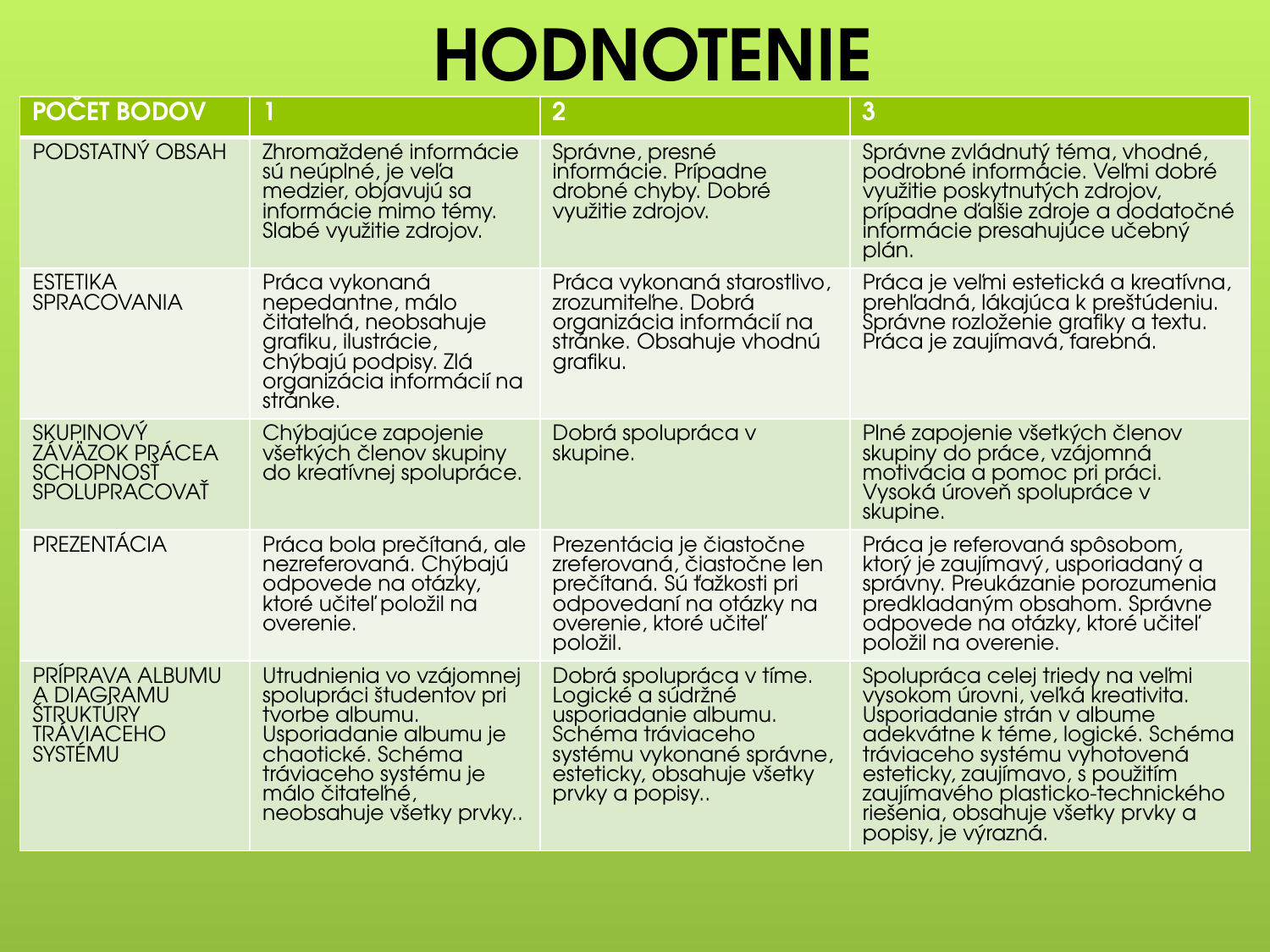

# HODNOTENIE
| POČET BODOV | 1 | 2 | 3 |
| --- | --- | --- | --- |
| PODSTATNÝ OBSAH | Zhromaždené informácie sú neúplné, je veľa medzier, objavujú sa informácie mimo témy. Slabé využitie zdrojov. | Správne, presné informácie. Prípadne drobné chyby. Dobré využitie zdrojov. | Správne zvládnutý téma, vhodné, podrobné informácie. Veľmi dobré využitie poskytnutých zdrojov, prípadne ďalšie zdroje a dodatočné informácie presahujúce učebný plán. |
| ESTETIKA SPRACOVANIA | Práca vykonaná nepedantne, málo čitateľná, neobsahuje grafiku, ilustrácie, chýbajú podpisy. Zlá organizácia informácií na stránke. | Práca vykonaná starostlivo, zrozumiteľne. Dobrá organizácia informácií na stránke. Obsahuje vhodnú grafiku. | Práca je veľmi estetická a kreatívna, prehľadná, lákajúca k preštúdeniu. Správne rozloženie grafiky a textu. Práca je zaujímavá, farebná. |
| SKUPINOVÝ ZÁVÄZOK PRÁCEA SCHOPNOSŤ SPOLUPRACOVAŤ | Chýbajúce zapojenie všetkých členov skupiny do kreatívnej spolupráce. | Dobrá spolupráca v skupine. | Plné zapojenie všetkých členov skupiny do práce, vzájomná motivácia a pomoc pri práci. Vysoká úroveň spolupráce v skupine. |
| PREZENTÁCIA | Práca bola prečítaná, ale nezreferovaná. Chýbajú odpovede na otázky, ktoré učiteľ položil na overenie. | Prezentácia je čiastočne zreferovaná, čiastočne len prečítaná. Sú ťažkosti pri odpovedaní na otázky na overenie, ktoré učiteľ položil. | Práca je referovaná spôsobom, ktorý je zaujímavý, usporiadaný a správny. Preukázanie porozumenia predkladaným obsahom. Správne odpovede na otázky, ktoré učiteľ položil na overenie. |
| PRÍPRAVA ALBUMU A DIAGRAMU ŠTRUKTÚRY TRÁVIACEHO SYSTÉMU | Utrudnienia vo vzájomnej spolupráci študentov pri tvorbe albumu. Usporiadanie albumu je chaotické. Schéma tráviaceho systému je málo čitateľné, neobsahuje všetky prvky.. | Dobrá spolupráca v tíme. Logické a súdržné usporiadanie albumu. Schéma tráviaceho systému vykonané správne, esteticky, obsahuje všetky prvky a popisy.. | Spolupráca celej triedy na veľmi vysokom úrovni, veľká kreativita. Usporiadanie strán v albume adekvátne k téme, logické. Schéma tráviaceho systému vyhotovená esteticky, zaujímavo, s použitím zaujímavého plasticko-technického riešenia, obsahuje všetky prvky a popisy, je výrazná. |